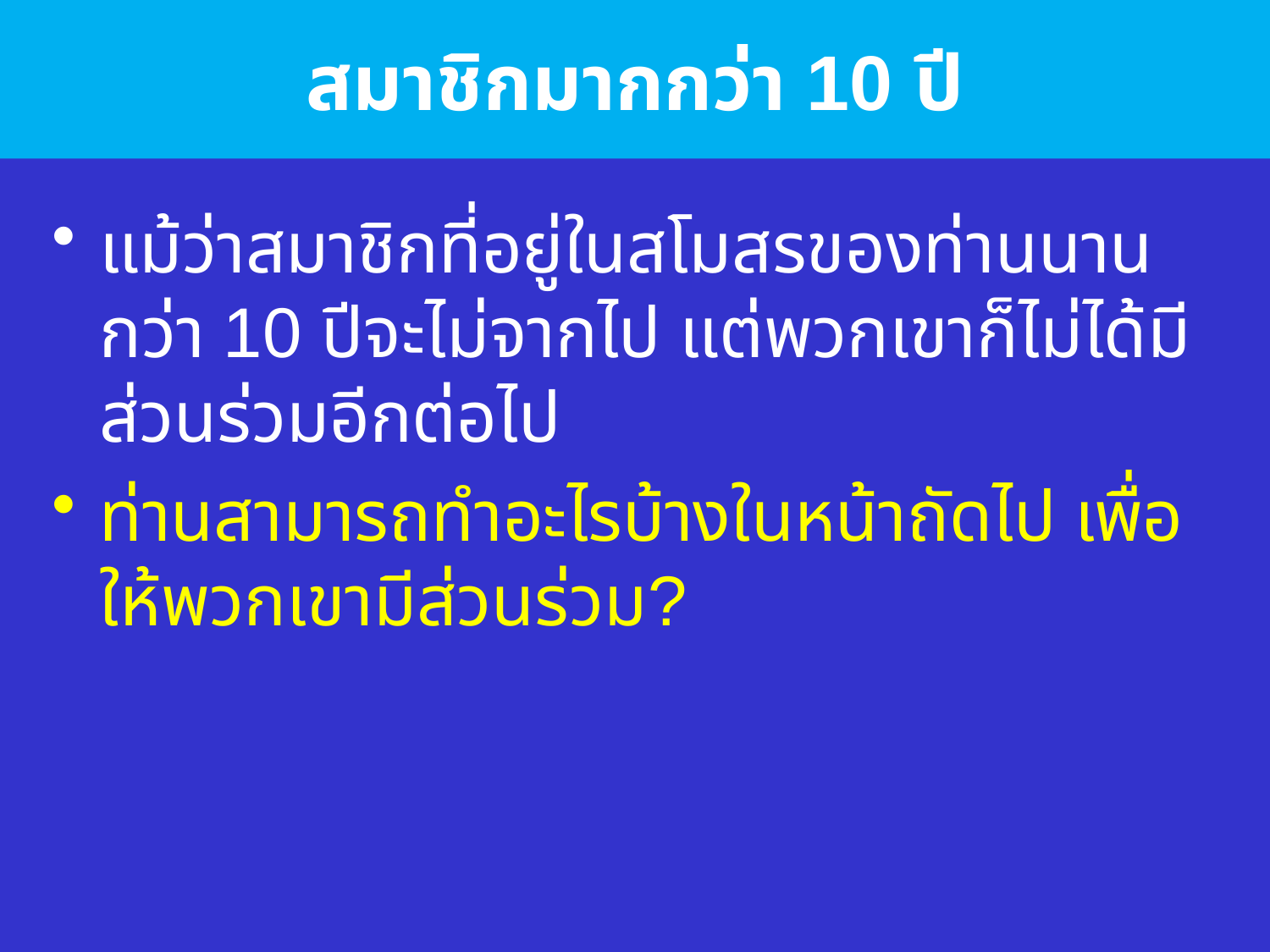

# สมาชิกมากกว่า 10 ปี
แม้ว่าสมาชิกที่อยู่ในสโมสรของท่านนานกว่า 10 ปีจะไม่จากไป แต่พวกเขาก็ไม่ได้มีส่วนร่วมอีกต่อไป
ท่านสามารถทำอะไรบ้างในหน้าถัดไป เพื่อให้พวกเขามีส่วนร่วม?